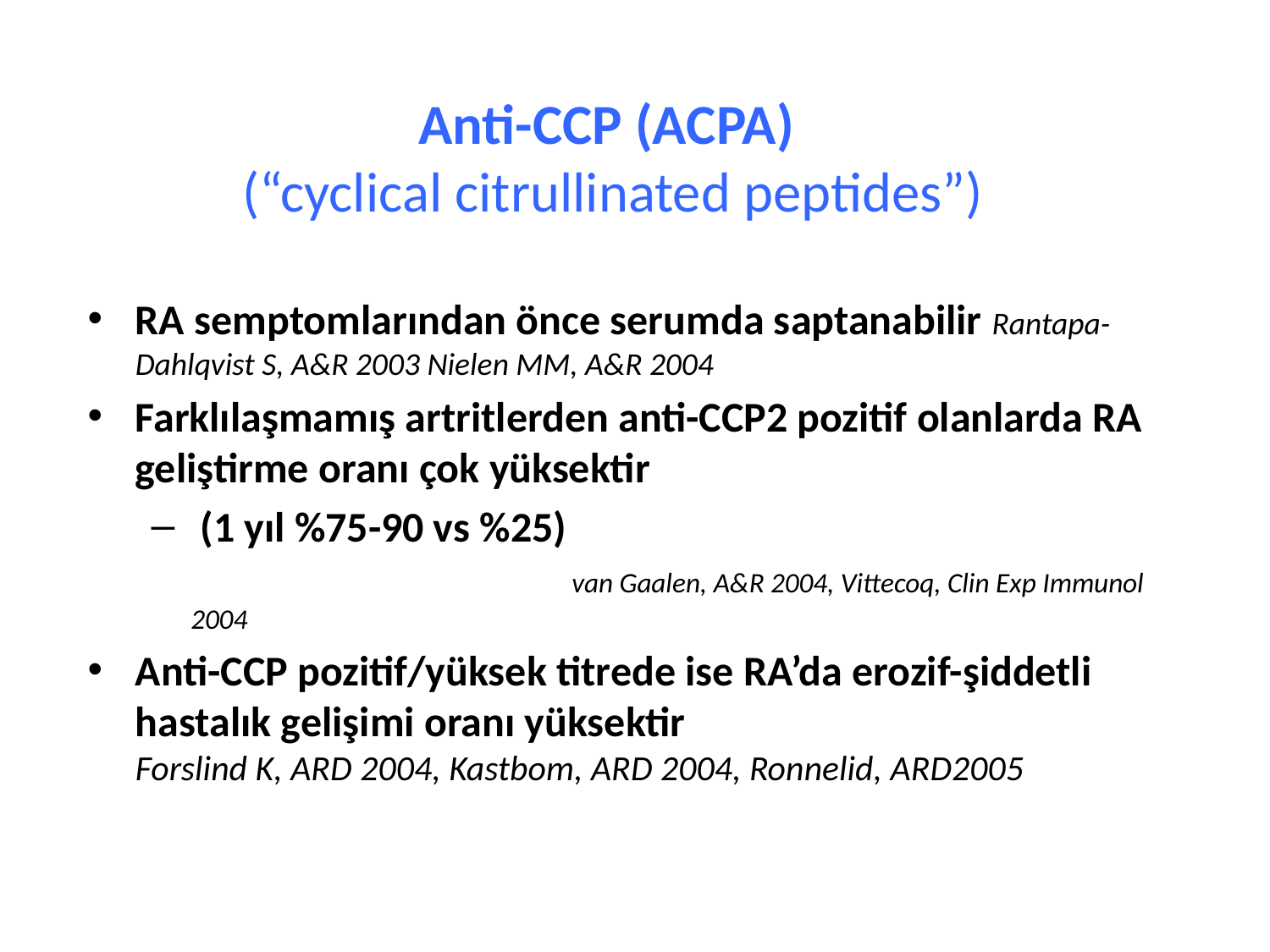

# Anti-CCP (ACPA) (“cyclical citrullinated peptides”)
RA semptomlarından önce serumda saptanabilir Rantapa-Dahlqvist S, A&R 2003 Nielen MM, A&R 2004
Farklılaşmamış artritlerden anti-CCP2 pozitif olanlarda RA geliştirme oranı çok yüksektir
 (1 yıl %75-90 vs %25) 							van Gaalen, A&R 2004, Vittecoq, Clin Exp Immunol 2004
Anti-CCP pozitif/yüksek titrede ise RA’da erozif-şiddetli hastalık gelişimi oranı yüksektir            			Forslind K, ARD 2004, Kastbom, ARD 2004, Ronnelid, ARD2005